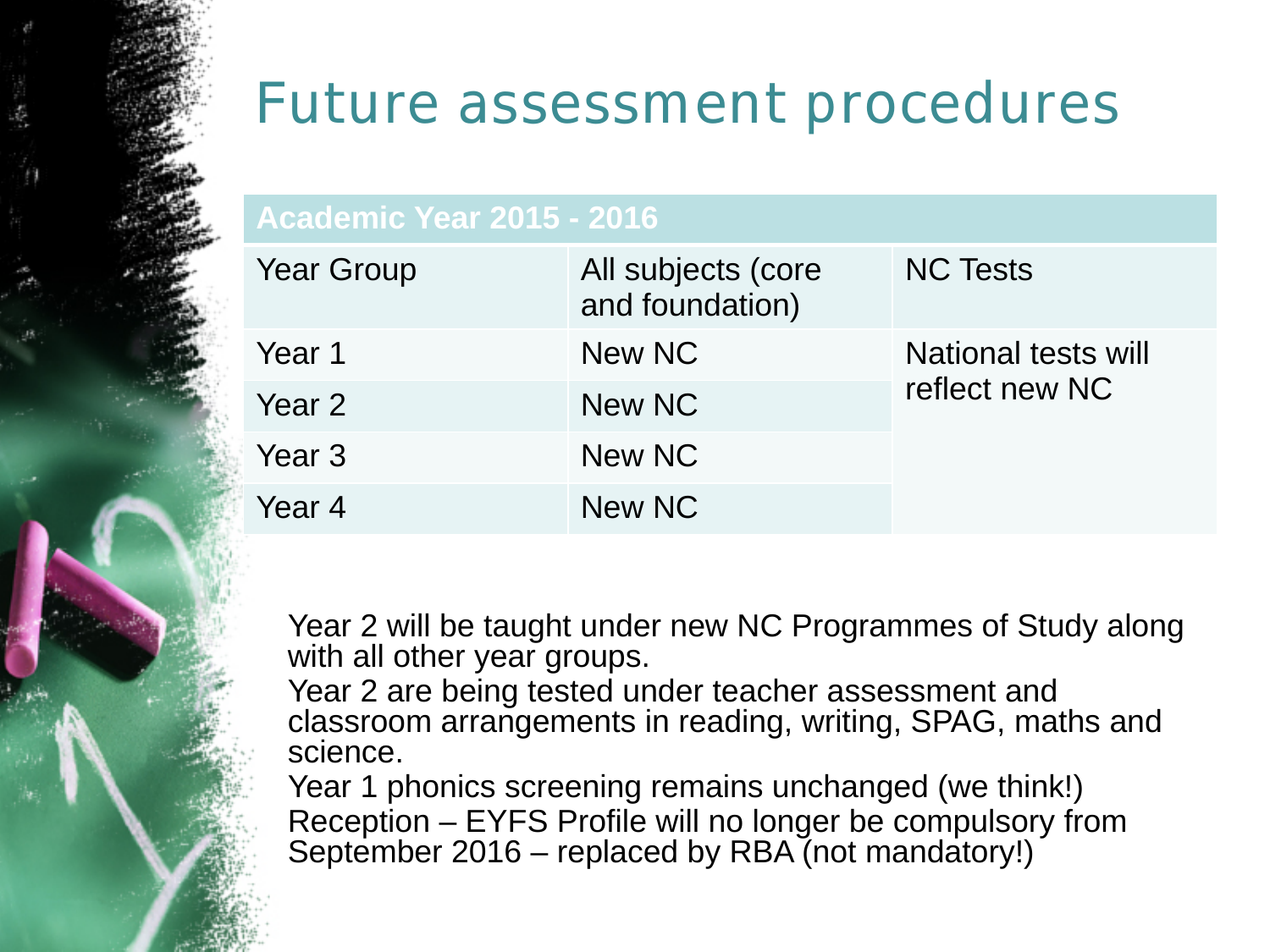

# Future assessment procedures
| Academic Year 2015 - 2016 |  |  |
| --- | --- | --- |
| Year Group | All subjects (core and foundation) | NC Tests |
| Year 1 | New NC | National tests will reflect new NC |
| Year 2 | New NC |  |
| Year 3 | New NC |  |
| Year 4 | New NC |  |
Year 2 will be taught under new NC Programmes of Study along with all other year groups.
Year 2 are being tested under teacher assessment and classroom arrangements in reading, writing, SPAG, maths and science.
Year 1 phonics screening remains unchanged (we think!)
Reception – EYFS Profile will no longer be compulsory from September 2016 – replaced by RBA (not mandatory!)